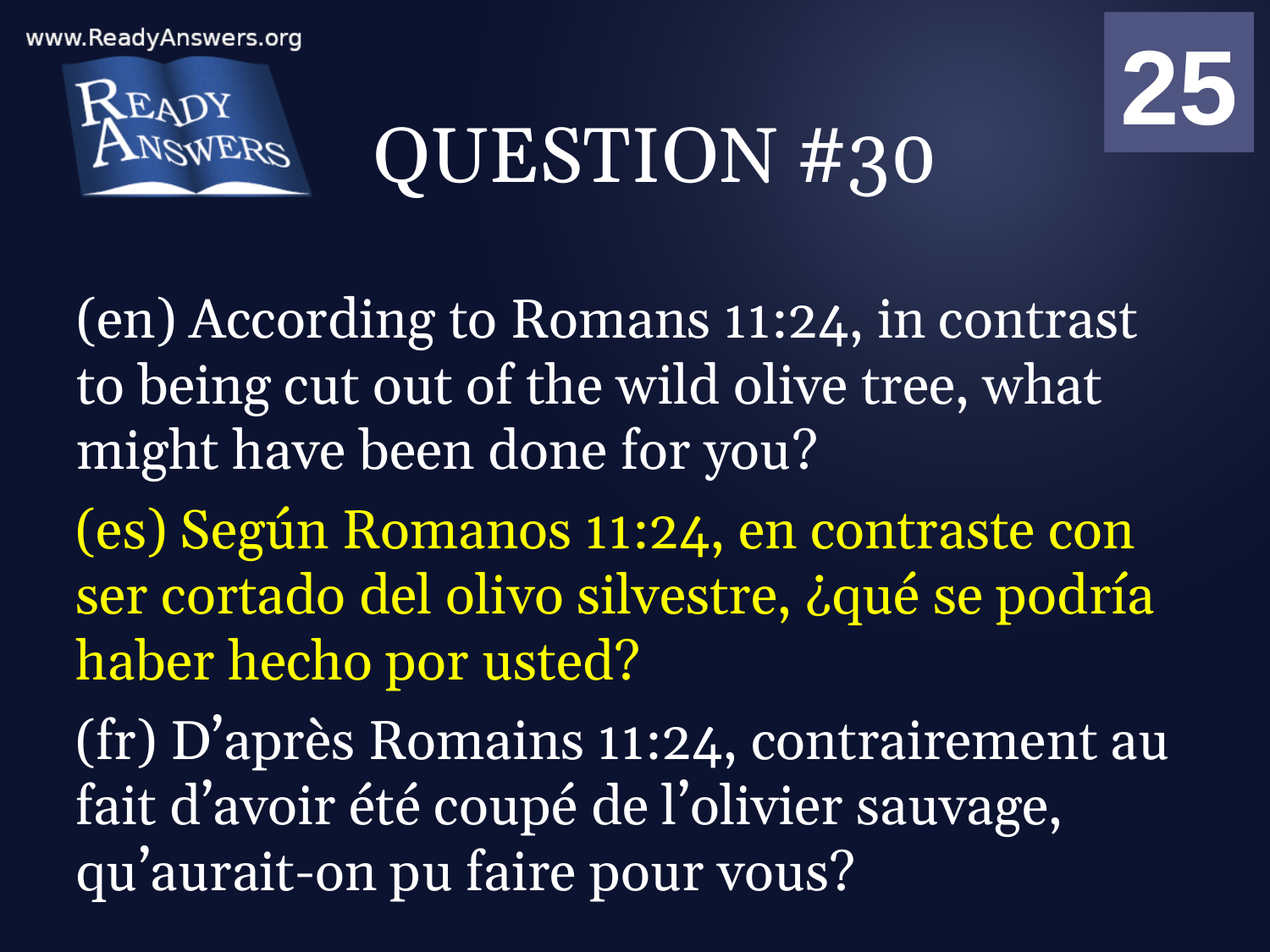

01
02
03
04
05
06
07
08
09
10
11
12
13
14
15
16
17
18
19
20
21
22
23
24
25
00
# QUESTION #30
(en) According to Romans 11:24, in contrast to being cut out of the wild olive tree, what might have been done for you?
(es) Según Romanos 11:24, en contraste con ser cortado del olivo silvestre, ¿qué se podría haber hecho por usted?
(fr) D’après Romains 11:24, contrairement au fait d’avoir été coupé de l’olivier sauvage, qu’aurait-on pu faire pour vous?